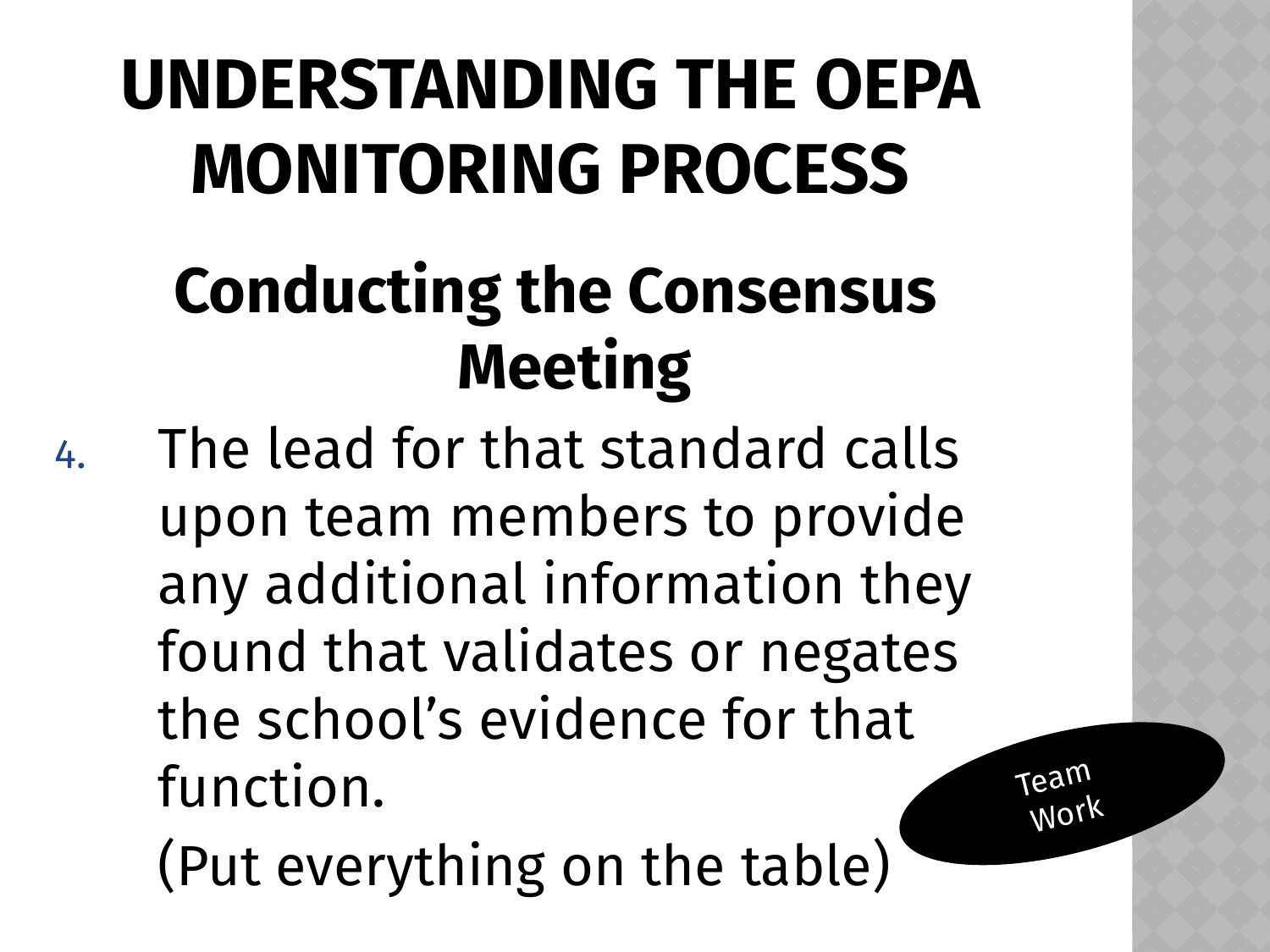

# Understanding the OEPA Monitoring Process
Conducting the Consensus Meeting
The lead for that standard calls upon team members to provide any additional information they found that validates or negates the school’s evidence for that function.
	(Put everything on the table)

Team
Work